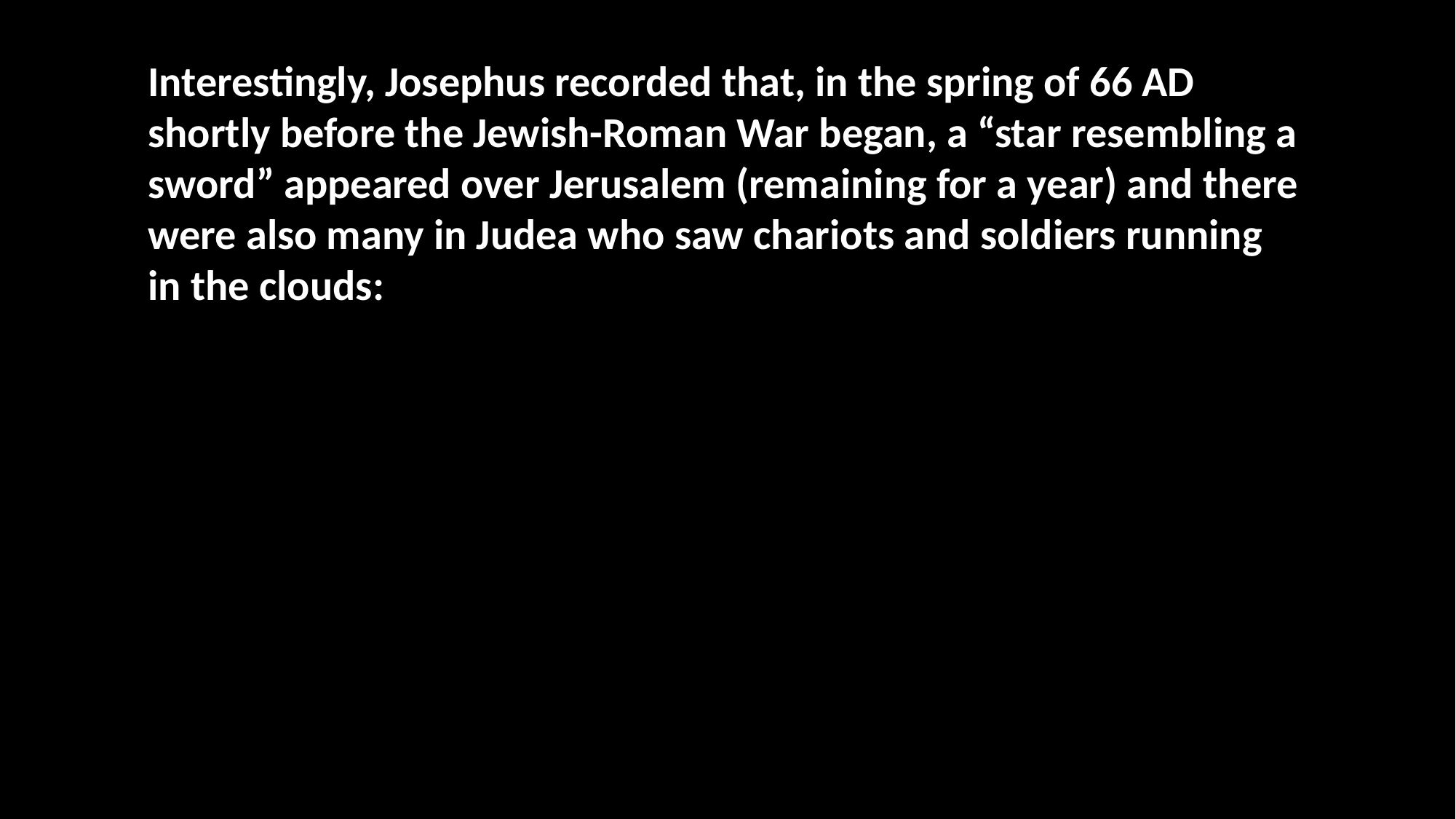

Interestingly, Josephus recorded that, in the spring of 66 AD shortly before the Jewish-Roman War began, a “star resembling a sword” appeared over Jerusalem (remaining for a year) and there were also many in Judea who saw chariots and soldiers running in the clouds: